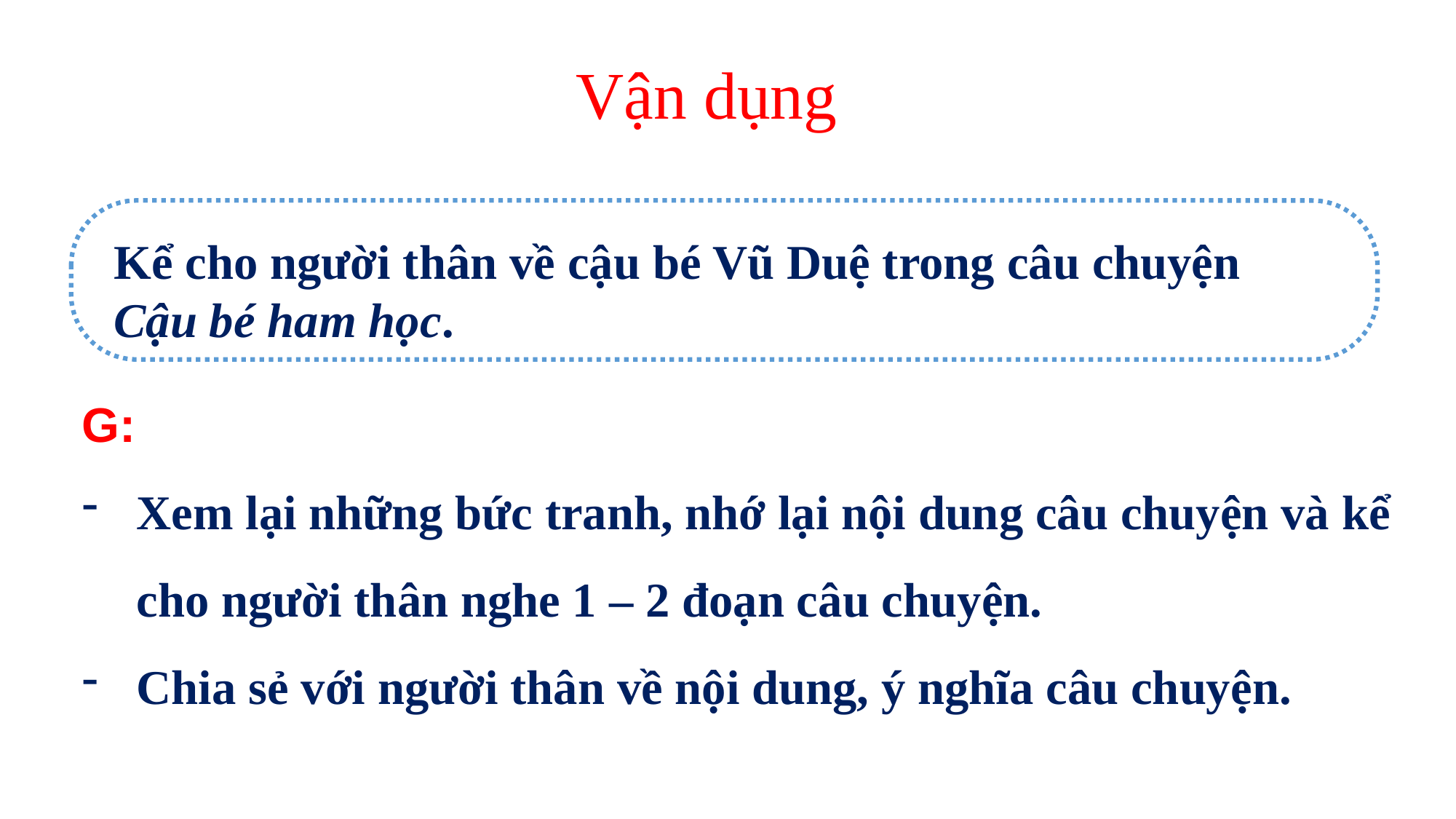

Vận dụng

Kể cho người thân về cậu bé Vũ Duệ trong câu chuyện Cậu bé ham học.
G:
Xem lại những bức tranh, nhớ lại nội dung câu chuyện và kể cho người thân nghe 1 – 2 đoạn câu chuyện.
Chia sẻ với người thân về nội dung, ý nghĩa câu chuyện.